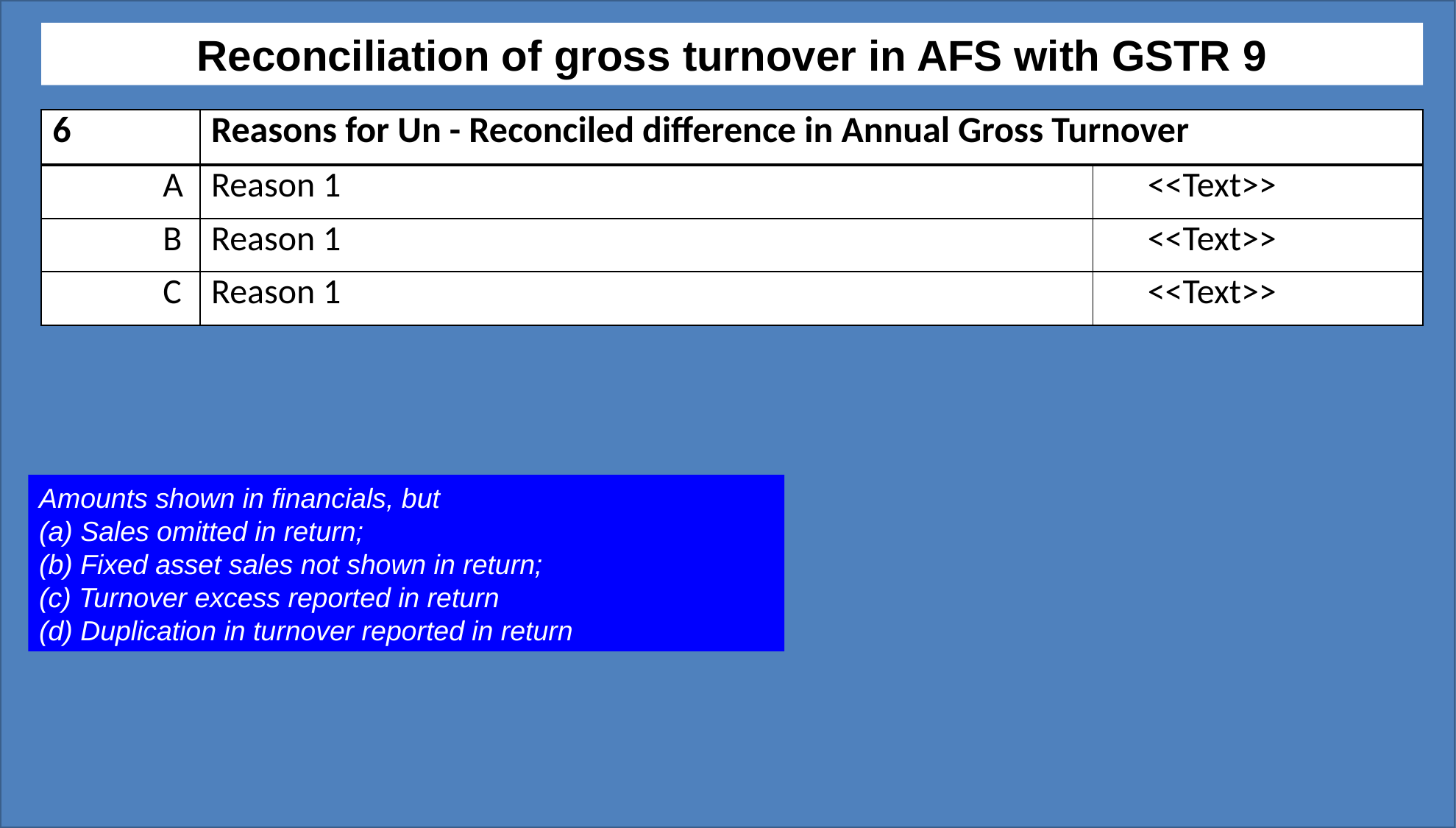

Reconciliation of gross turnover in AFS with GSTR 9
| 6 | Reasons for Un - Reconciled difference in Annual Gross Turnover |  |
| --- | --- | --- |
| A | Reason 1 | <<Text>> |
| B | Reason 1 | <<Text>> |
| C | Reason 1 | <<Text>> |
Amounts shown in financials, but
(a) Sales omitted in return;
(b) Fixed asset sales not shown in return;
(c) Turnover excess reported in return
(d) Duplication in turnover reported in return